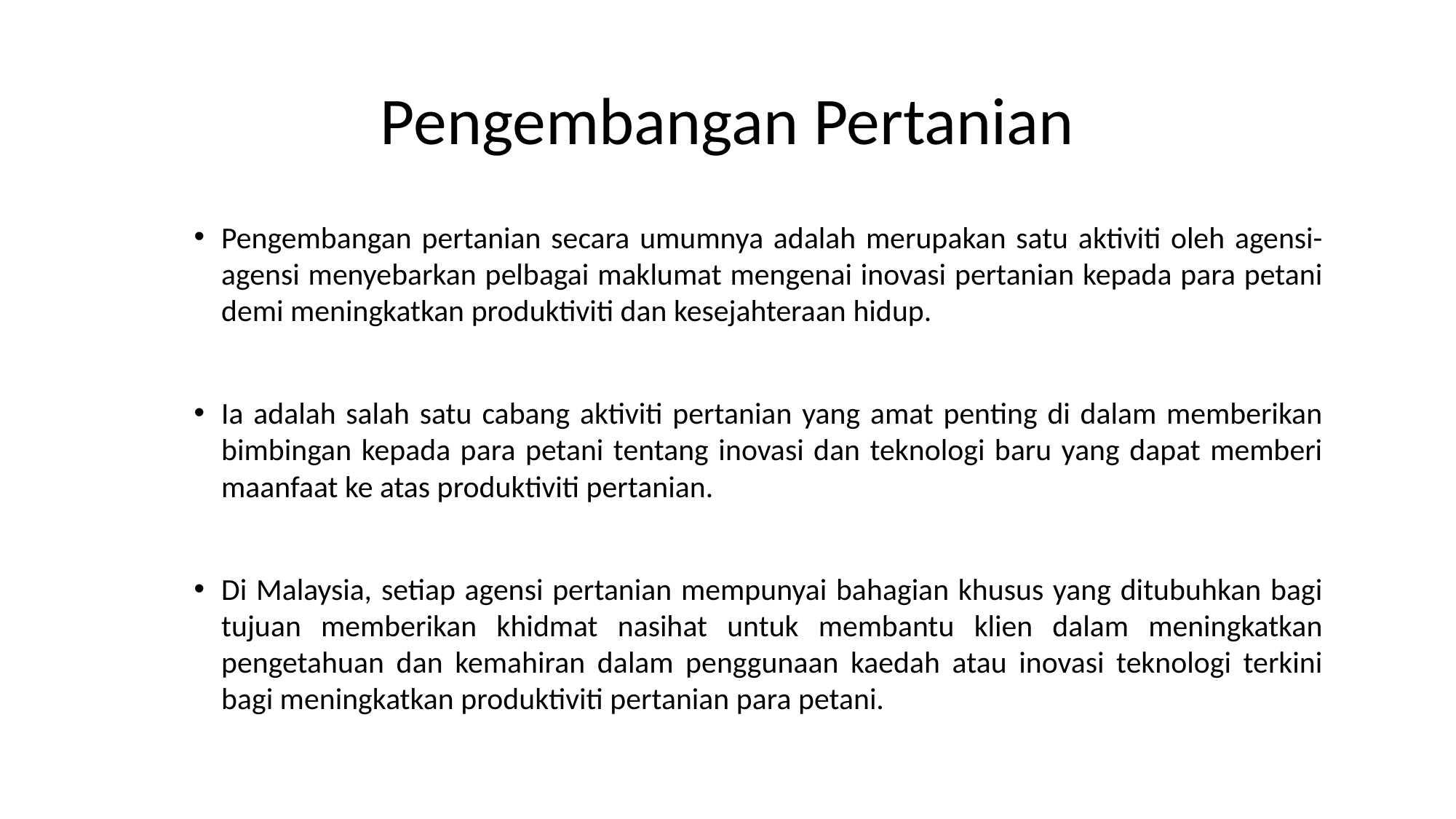

# Pengembangan Pertanian
Pengembangan pertanian secara umumnya adalah merupakan satu aktiviti oleh agensi-agensi menyebarkan pelbagai maklumat mengenai inovasi pertanian kepada para petani demi meningkatkan produktiviti dan kesejahteraan hidup.

Ia adalah salah satu cabang aktiviti pertanian yang amat penting di dalam memberikan bimbingan kepada para petani tentang inovasi dan teknologi baru yang dapat memberi maanfaat ke atas produktiviti pertanian.

Di Malaysia, setiap agensi pertanian mempunyai bahagian khusus yang ditubuhkan bagi tujuan memberikan khidmat nasihat untuk membantu klien dalam meningkatkan pengetahuan dan kemahiran dalam penggunaan kaedah atau inovasi teknologi terkini bagi meningkatkan produktiviti pertanian para petani.